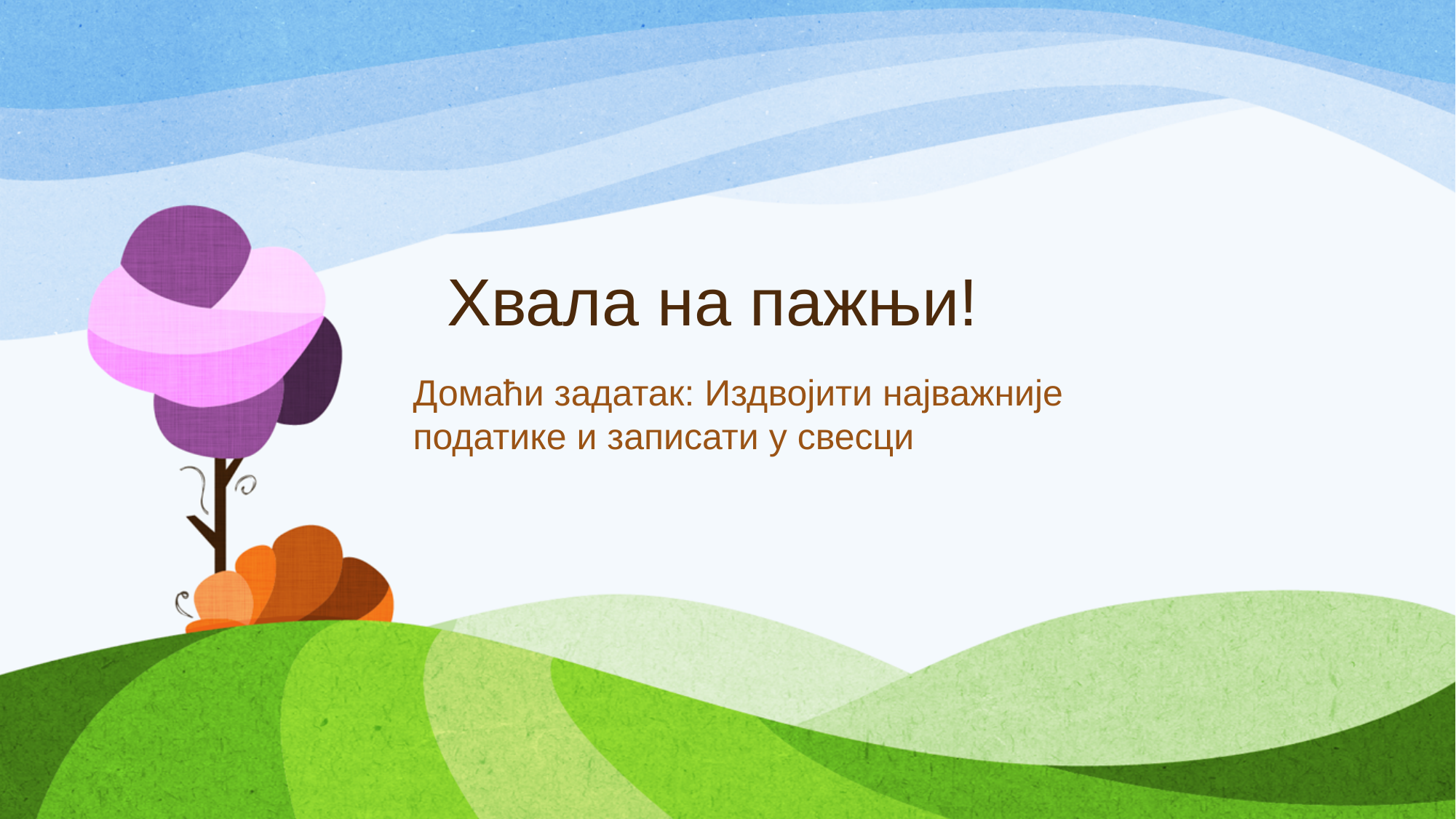

# Хвала на пажњи!
Домаћи задатак: Издвојити најважније податике и записати у свесци